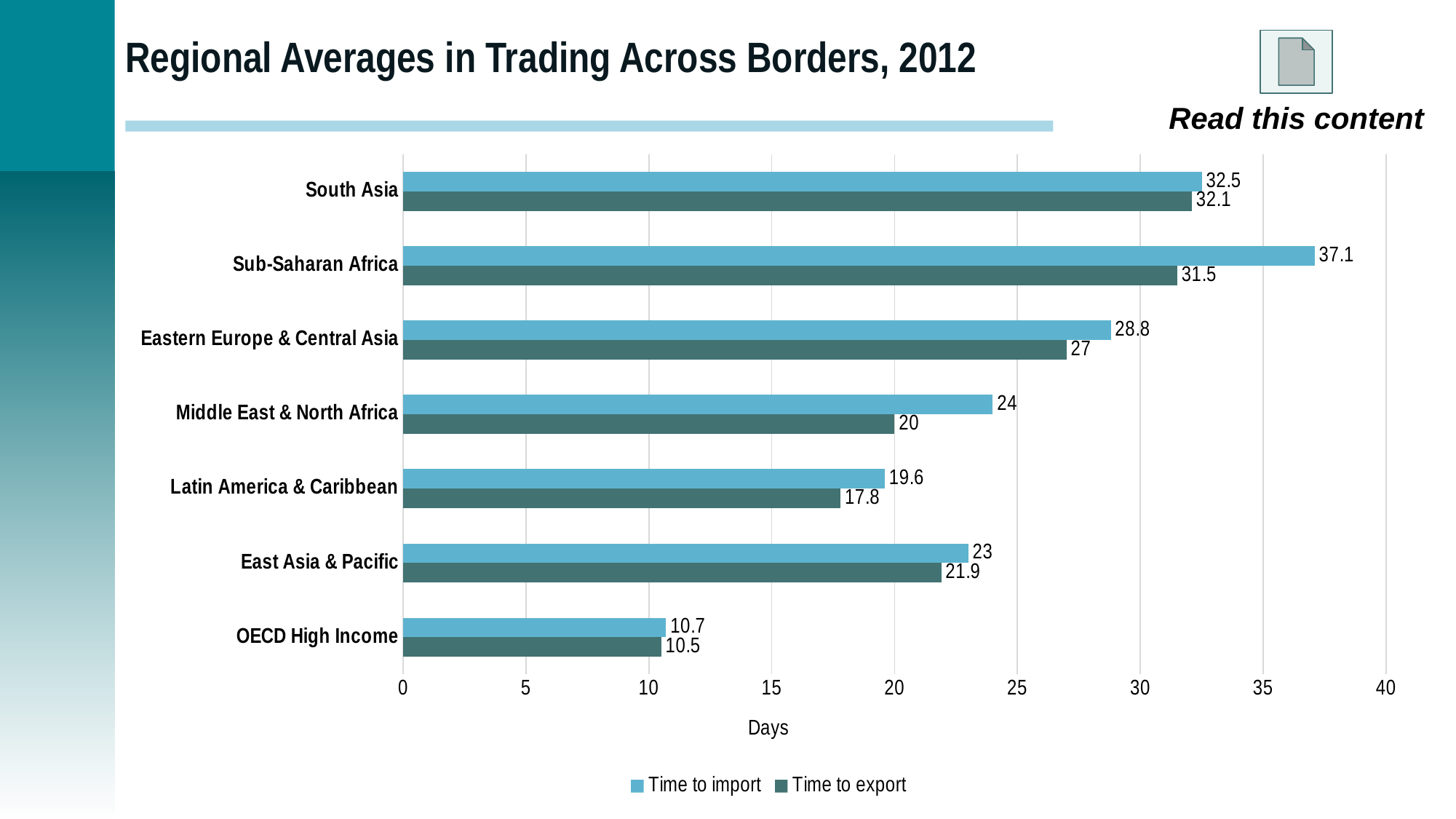

# Regional Averages in Trading Across Borders, 2012

Read this content

### Chart

| Category | Time to export | Time to import |
|---|---|---|
| OECD High Income | 10.5 | 10.7 |
| East Asia & Pacific | 21.9 | 23.0 |
| Latin America & Caribbean | 17.8 | 19.6 |
| Middle East & North Africa | 20.0 | 24.0 |
| Eastern Europe & Central Asia | 27.0 | 28.8 |
| Sub-Saharan Africa | 31.5 | 37.1 |
| South Asia | 32.1 | 32.5 |